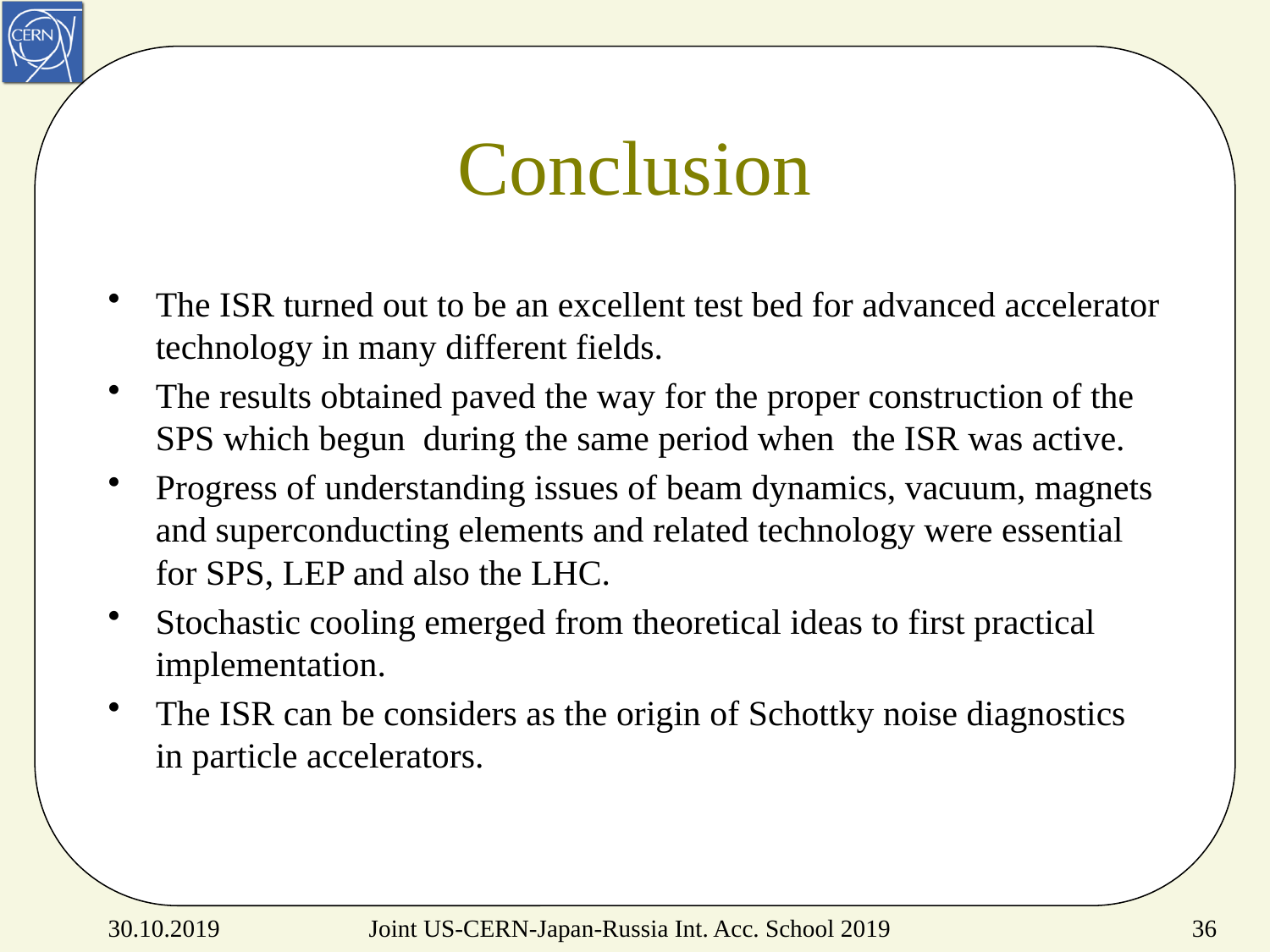

# Conclusion
The ISR turned out to be an excellent test bed for advanced accelerator technology in many different fields.
The results obtained paved the way for the proper construction of the SPS which begun  during the same period when  the ISR was active.
Progress of understanding issues of beam dynamics, vacuum, magnets and superconducting elements and related technology were essential for SPS, LEP and also the LHC.
Stochastic cooling emerged from theoretical ideas to first practical implementation.
The ISR can be considers as the origin of Schottky noise diagnostics in particle accelerators.

Joint US-CERN-Japan-Russia Int. Acc. School 2019
30.10.2019
36